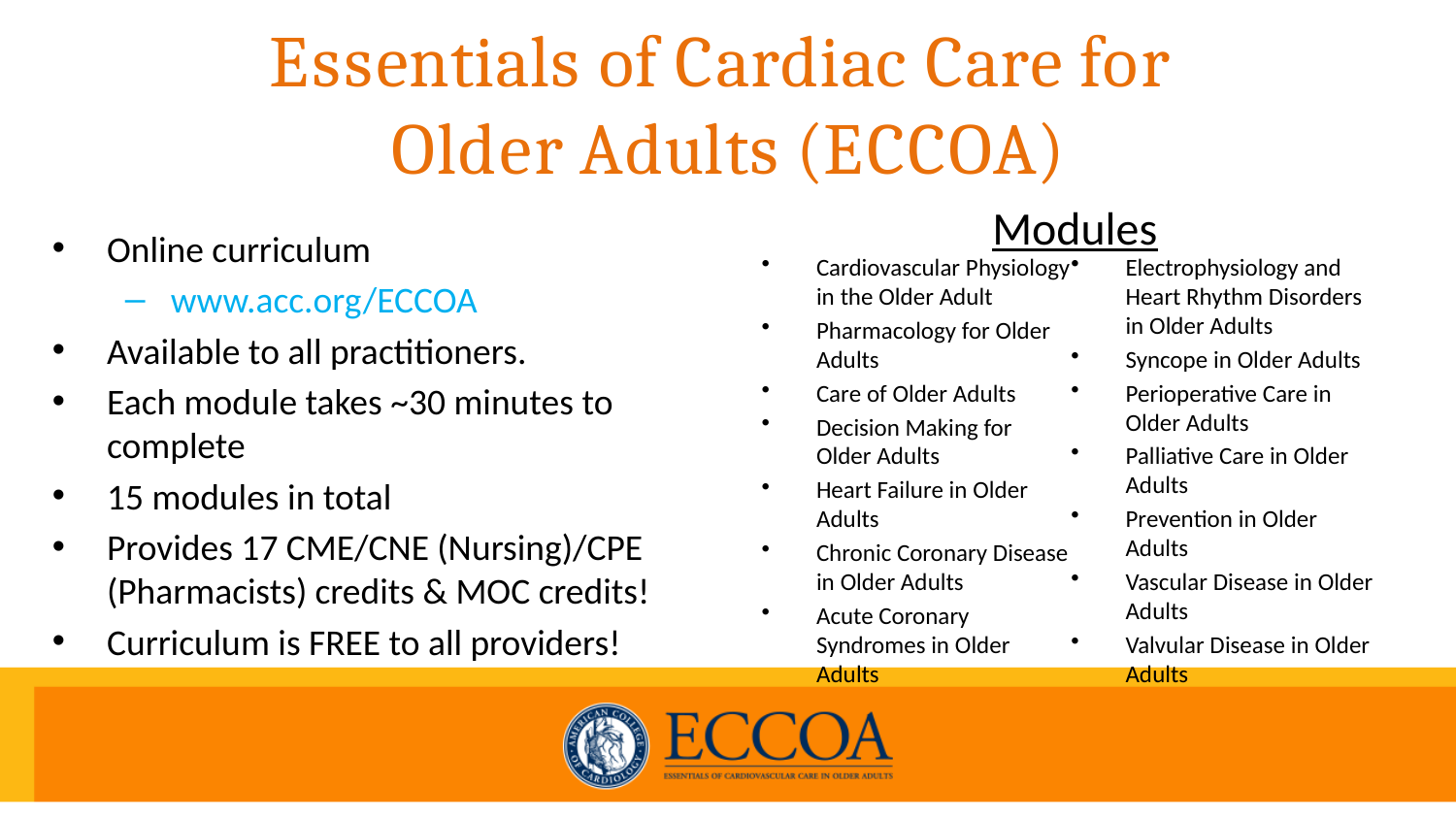

# Essentials of Cardiac Care for Older Adults (ECCOA)
Modules

Online curriculum
www.acc.org/ECCOA
Available to all practitioners.
Each module takes ~30 minutes to complete
15 modules in total
Provides 17 CME/CNE (Nursing)/CPE (Pharmacists) credits & MOC credits!
Curriculum is FREE to all providers!

Cardiovascular Physiology in the Older Adult
Pharmacology for Older Adults
Care of Older Adults
Decision Making for Older Adults
Heart Failure in Older Adults
Chronic Coronary Disease in Older Adults
Acute Coronary Syndromes in Older Adults

Electrophysiology and Heart Rhythm Disorders in Older Adults
Syncope in Older Adults
Perioperative Care in Older Adults
Palliative Care in Older Adults
Prevention in Older Adults
Vascular Disease in Older Adults
Valvular Disease in Older Adults